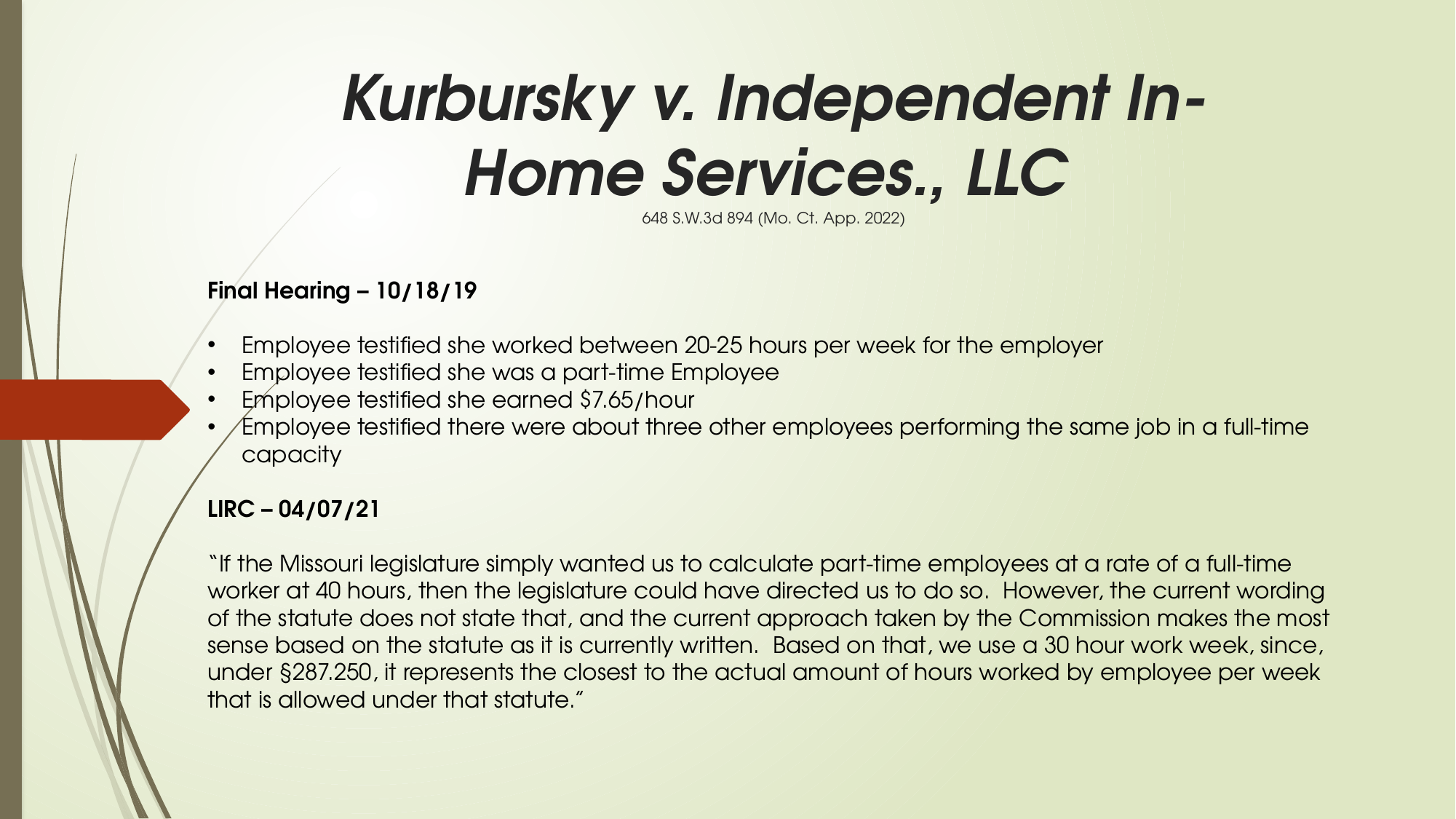

# Kurbursky v. Independent In-Home Services., LLC 648 S.W.3d 894 (Mo. Ct. App. 2022)
Final Hearing – 10/18/19

Employee testified she worked between 20-25 hours per week for the employer
Employee testified she was a part-time Employee
Employee testified she earned $7.65/hour
Employee testified there were about three other employees performing the same job in a full-time capacity

LIRC – 04/07/21

“If the Missouri legislature simply wanted us to calculate part-time employees at a rate of a full-time worker at 40 hours, then the legislature could have directed us to do so.  However, the current wording of the statute does not state that, and the current approach taken by the Commission makes the most sense based on the statute as it is currently written.  Based on that, we use a 30 hour work week, since, under §287.250, it represents the closest to the actual amount of hours worked by employee per week that is allowed under that statute.”